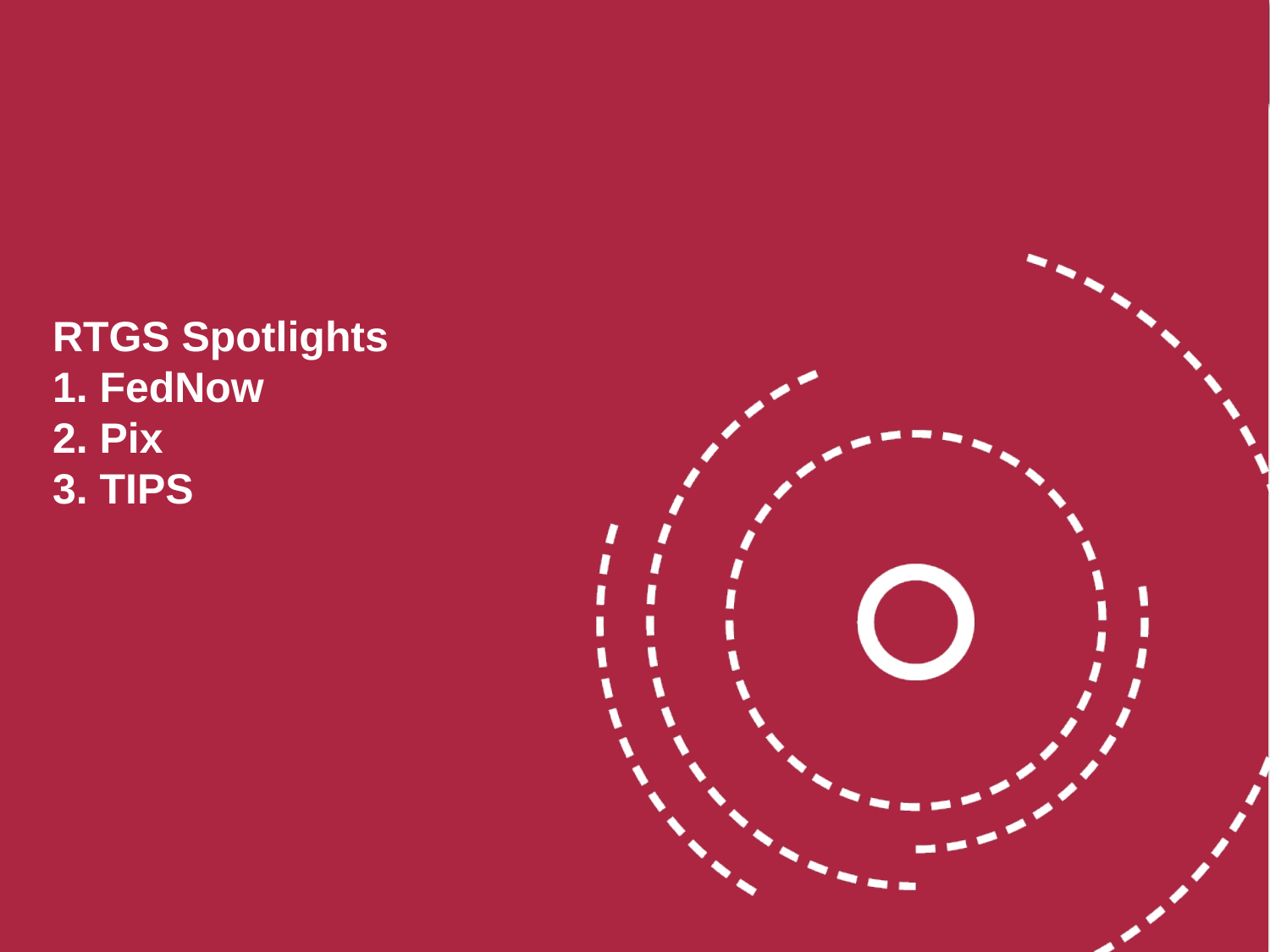

RTGS Spotlights
1. FedNow
2. Pix
3. TIPS